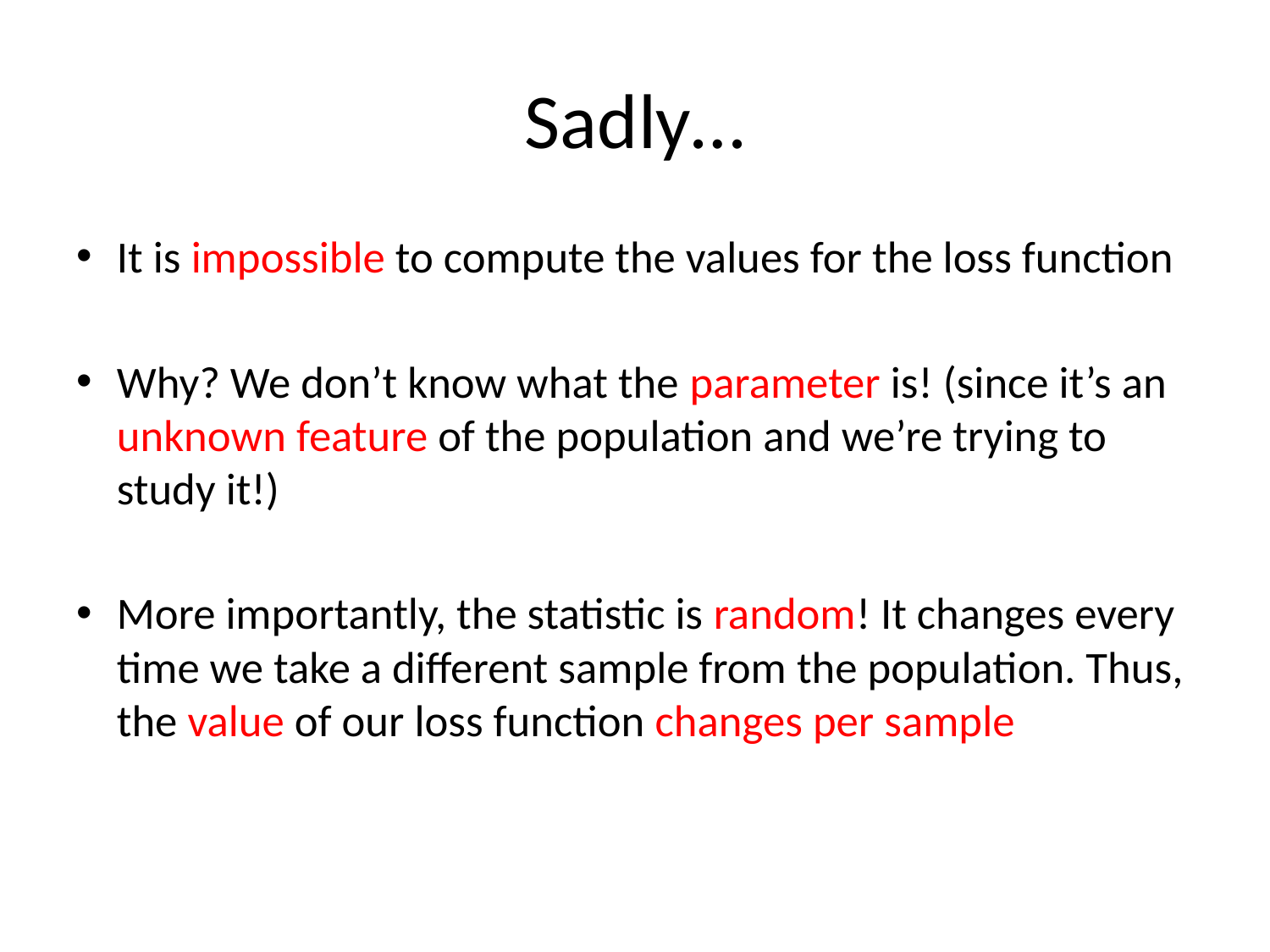

# Sadly…
It is impossible to compute the values for the loss function

Why? We don’t know what the parameter is! (since it’s an unknown feature of the population and we’re trying to study it!)

More importantly, the statistic is random! It changes every time we take a different sample from the population. Thus, the value of our loss function changes per sample